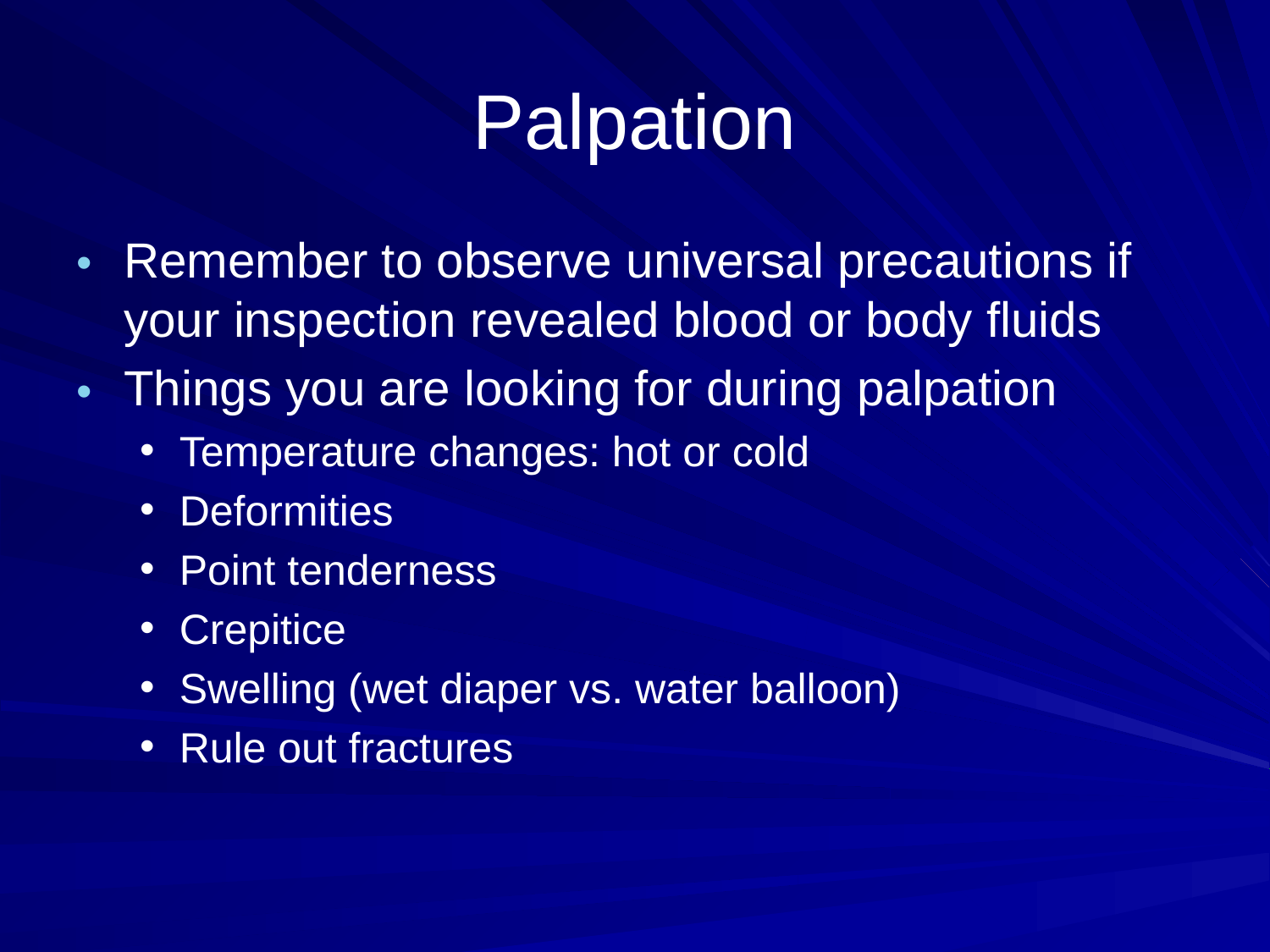

# Palpation
Remember to observe universal precautions if your inspection revealed blood or body fluids
Things you are looking for during palpation
Temperature changes: hot or cold
Deformities
Point tenderness
Crepitice
Swelling (wet diaper vs. water balloon)
Rule out fractures